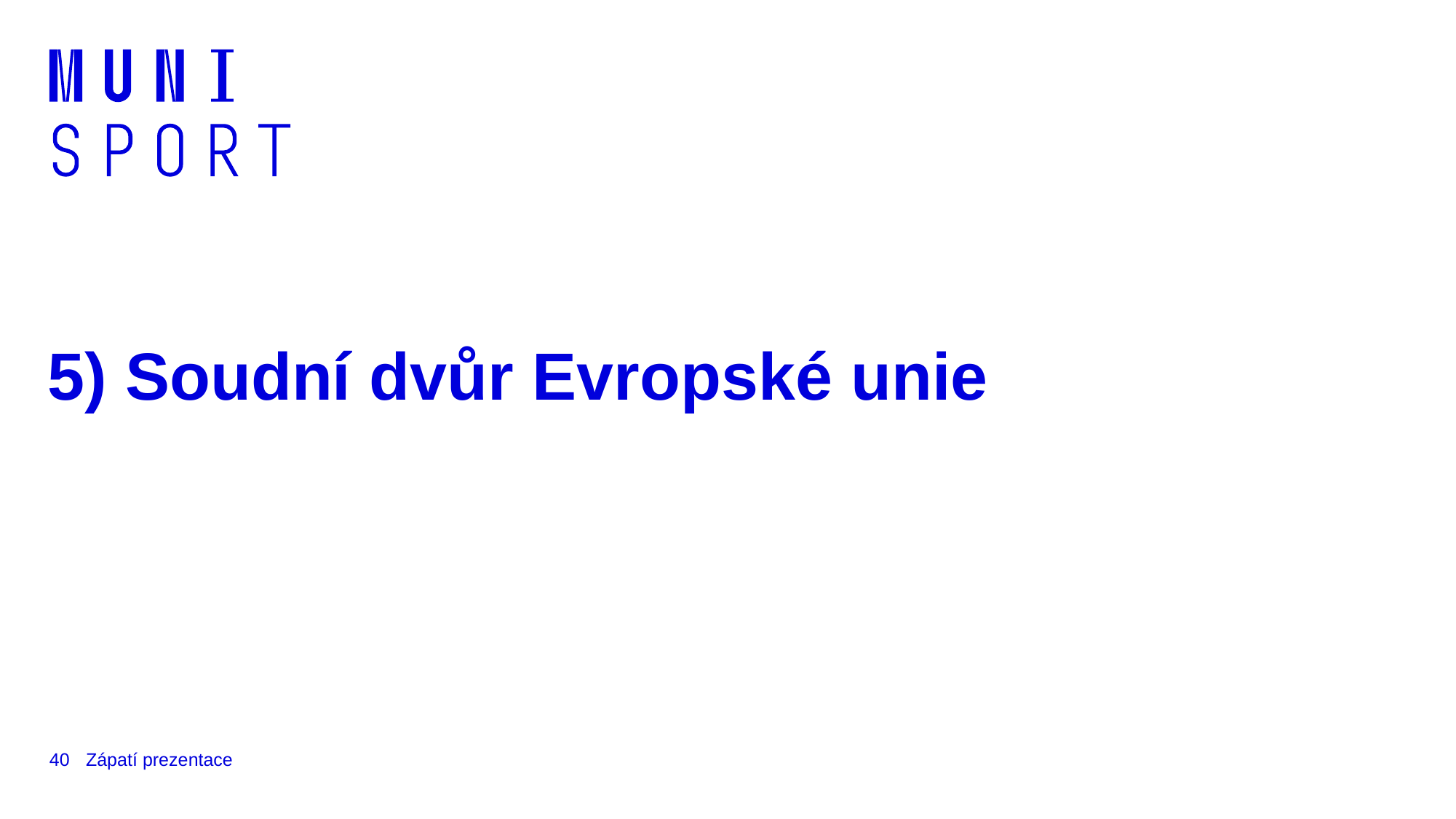

# 5) Soudní dvůr Evropské unie

40
Zápatí prezentace